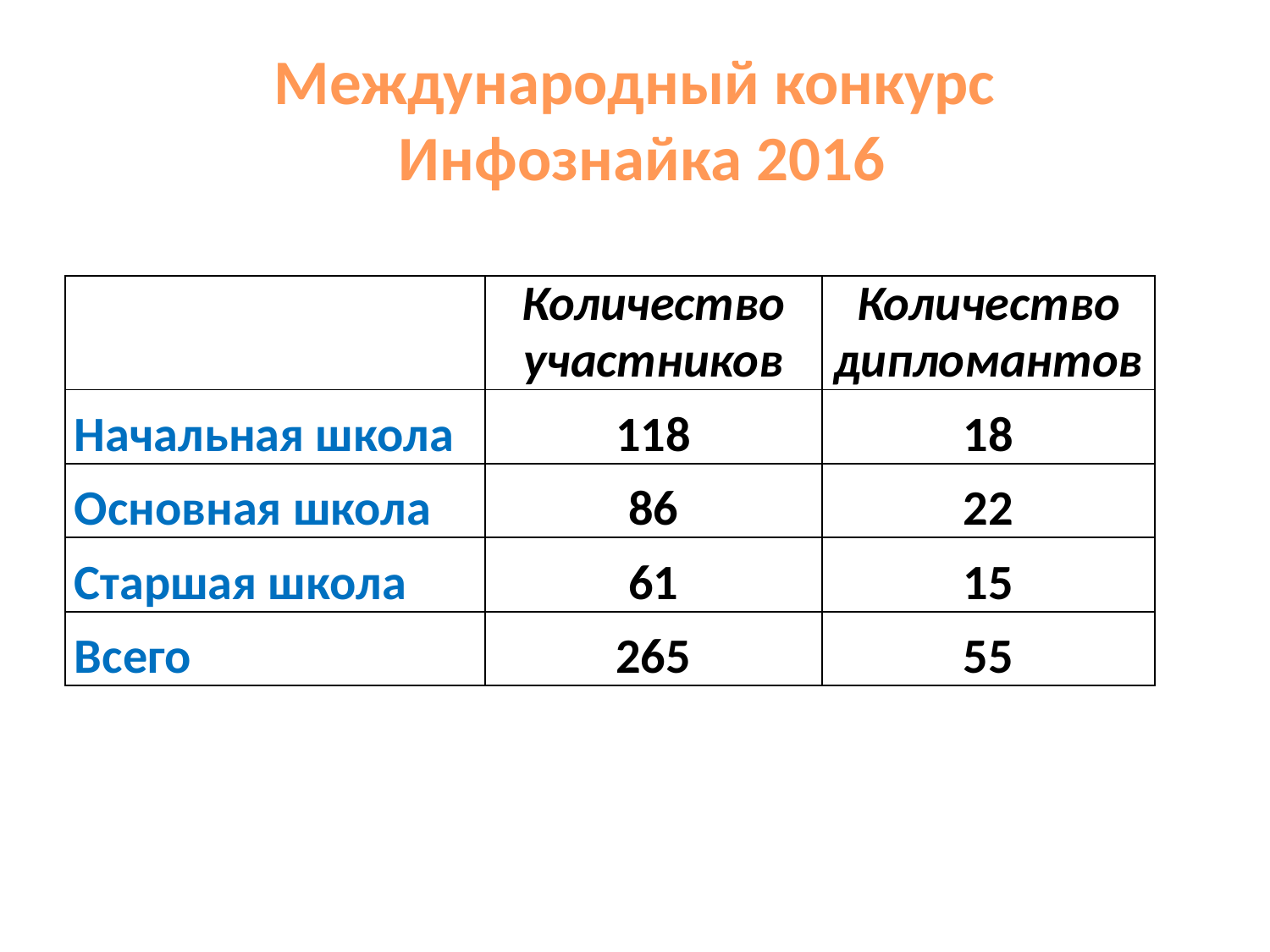

# Международный конкурс Инфознайка 2016
|  | Количество участников | Количество дипломантов |
| --- | --- | --- |
| Начальная школа | 118 | 18 |
| Основная школа | 86 | 22 |
| Старшая школа | 61 | 15 |
| Всего | 265 | 55 |